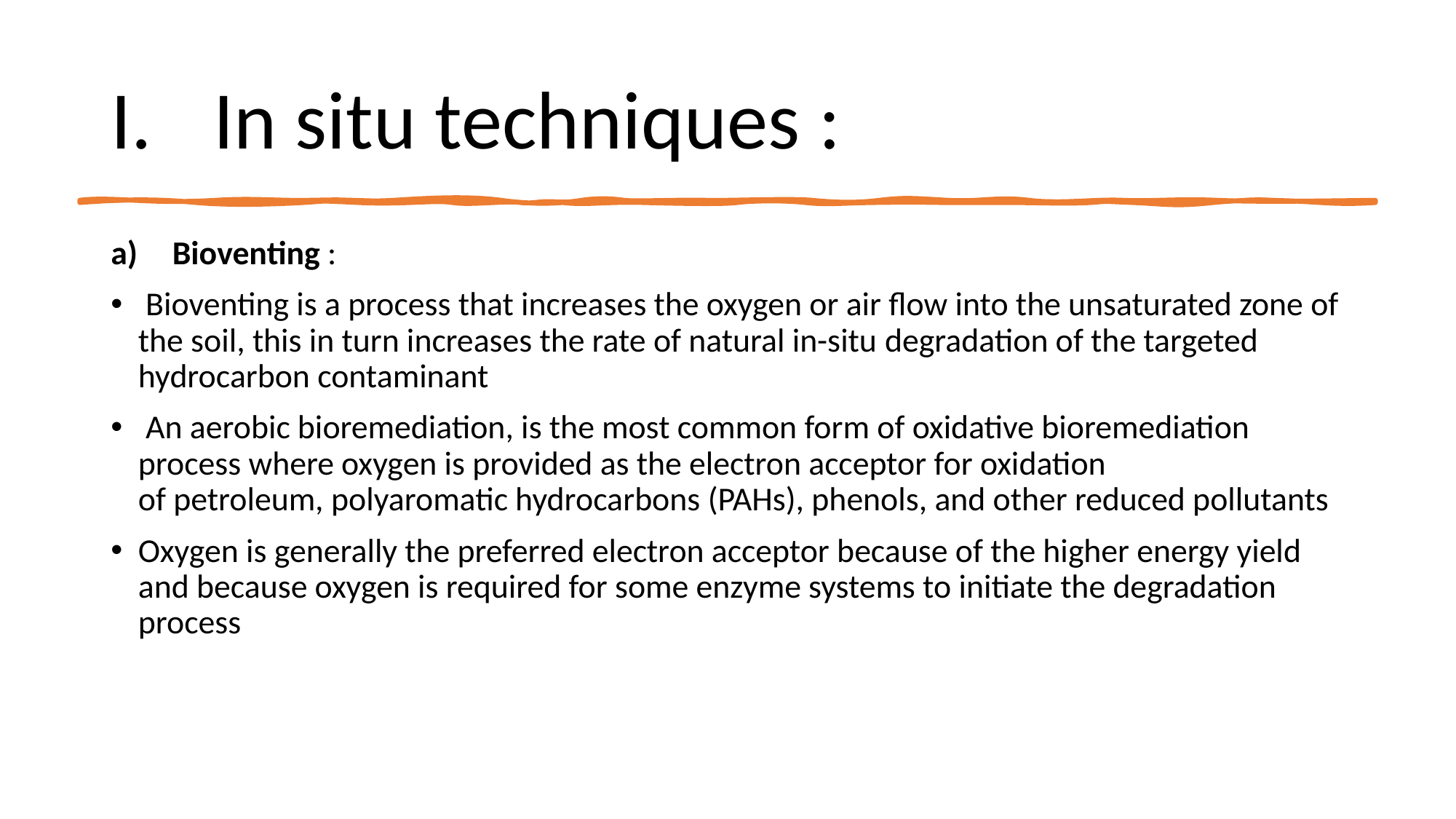

# In situ techniques :

Bioventing :
 Bioventing is a process that increases the oxygen or air flow into the unsaturated zone of the soil, this in turn increases the rate of natural in-situ degradation of the targeted hydrocarbon contaminant
 An aerobic bioremediation, is the most common form of oxidative bioremediation process where oxygen is provided as the electron acceptor for oxidation of petroleum, polyaromatic hydrocarbons (PAHs), phenols, and other reduced pollutants
Oxygen is generally the preferred electron acceptor because of the higher energy yield and because oxygen is required for some enzyme systems to initiate the degradation process